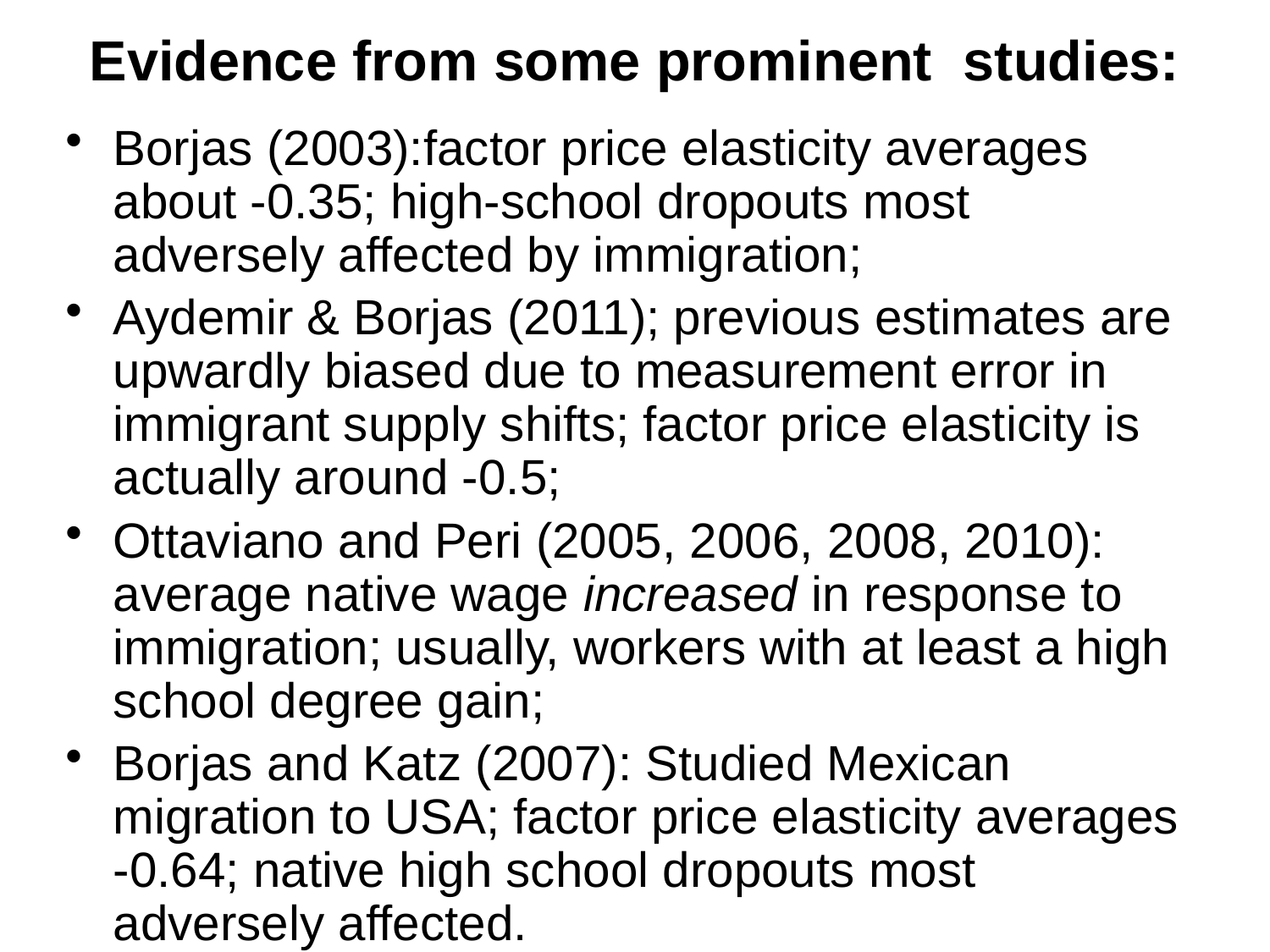

# Evidence from some prominent  studies:
Borjas (2003):factor price elasticity averages about -0.35; high-school dropouts most adversely affected by immigration;
Aydemir & Borjas (2011); previous estimates are upwardly biased due to measurement error in immigrant supply shifts; factor price elasticity is actually around -0.5;
Ottaviano and Peri (2005, 2006, 2008, 2010): average native wage increased in response to immigration; usually, workers with at least a high school degree gain;
Borjas and Katz (2007): Studied Mexican migration to USA; factor price elasticity averages -0.64; native high school dropouts most adversely affected.